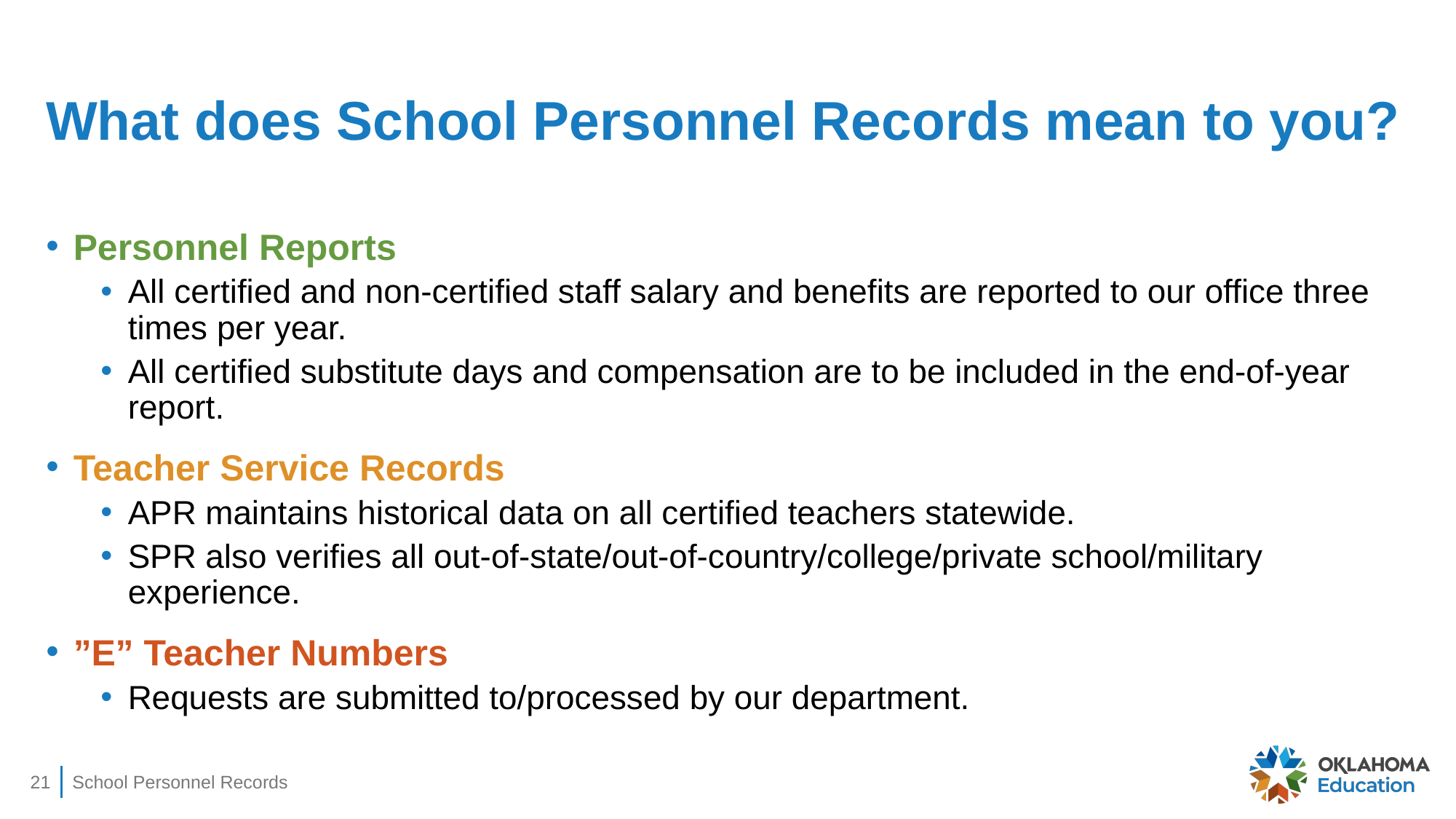

# What does School Personnel Records mean to you?
Personnel Reports
All certified and non-certified staff salary and benefits are reported to our office three times per year.
All certified substitute days and compensation are to be included in the end-of-year report.
Teacher Service Records
APR maintains historical data on all certified teachers statewide.
SPR also verifies all out-of-state/out-of-country/college/private school/military experience.
”E” Teacher Numbers
Requests are submitted to/processed by our department.
21
School Personnel Records